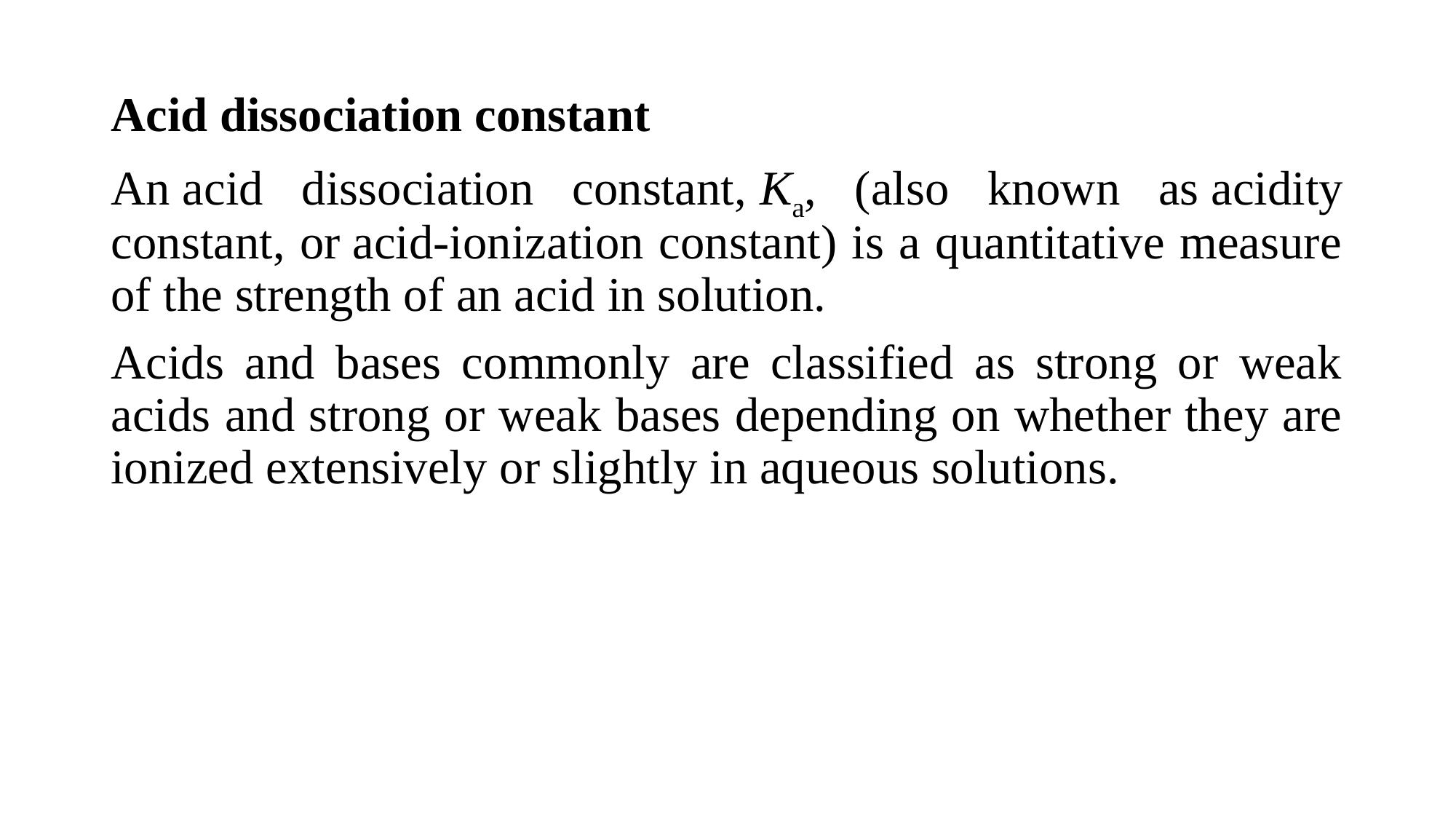

Acid dissociation constant
An acid dissociation constant, Ka, (also known as acidity constant, or acid-ionization constant) is a quantitative measure of the strength of an acid in solution.
Acids and bases commonly are classified as strong or weak acids and strong or weak bases depending on whether they are ionized extensively or slightly in aqueous solutions.